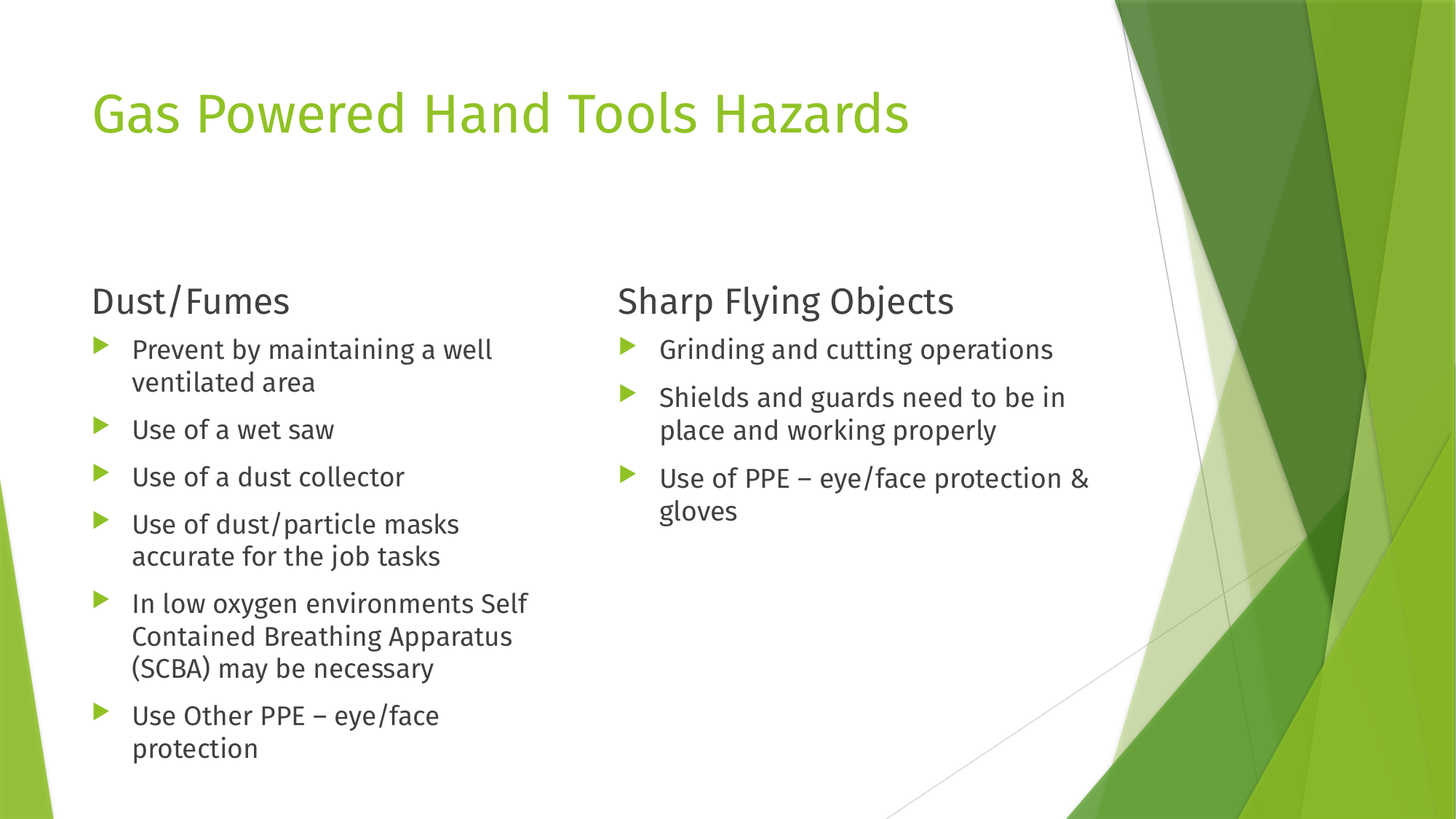

# Gas Powered Hand Tools Hazards
Dust/Fumes
Sharp Flying Objects
Prevent by maintaining a well ventilated area
Use of a wet saw
Use of a dust collector
Use of dust/particle masks accurate for the job tasks
In low oxygen environments Self Contained Breathing Apparatus (SCBA) may be necessary
Use Other PPE – eye/face protection

Grinding and cutting operations
Shields and guards need to be in place and working properly
Use of PPE – eye/face protection & gloves